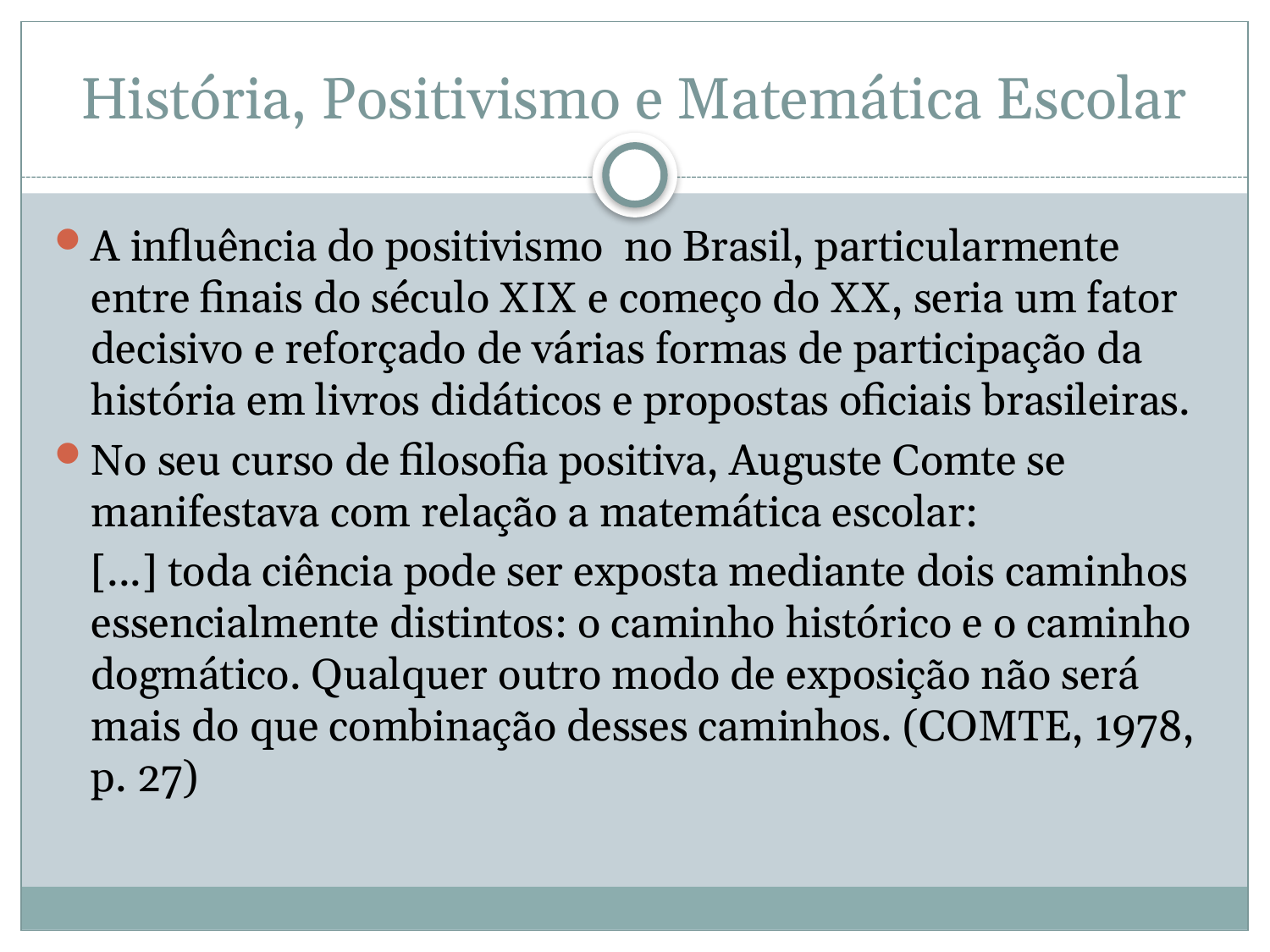

# História, Positivismo e Matemática Escolar
A influência do positivismo  no Brasil, particularmente entre finais do século XIX e começo do XX, seria um fator decisivo e reforçado de várias formas de participação da história em livros didáticos e propostas oficiais brasileiras.
No seu curso de filosofia positiva, Auguste Comte se manifestava com relação a matemática escolar:
	[...] toda ciência pode ser exposta mediante dois caminhos essencialmente distintos: o caminho histórico e o caminho dogmático. Qualquer outro modo de exposição não será mais do que combinação desses caminhos. (COMTE, 1978, p. 27)